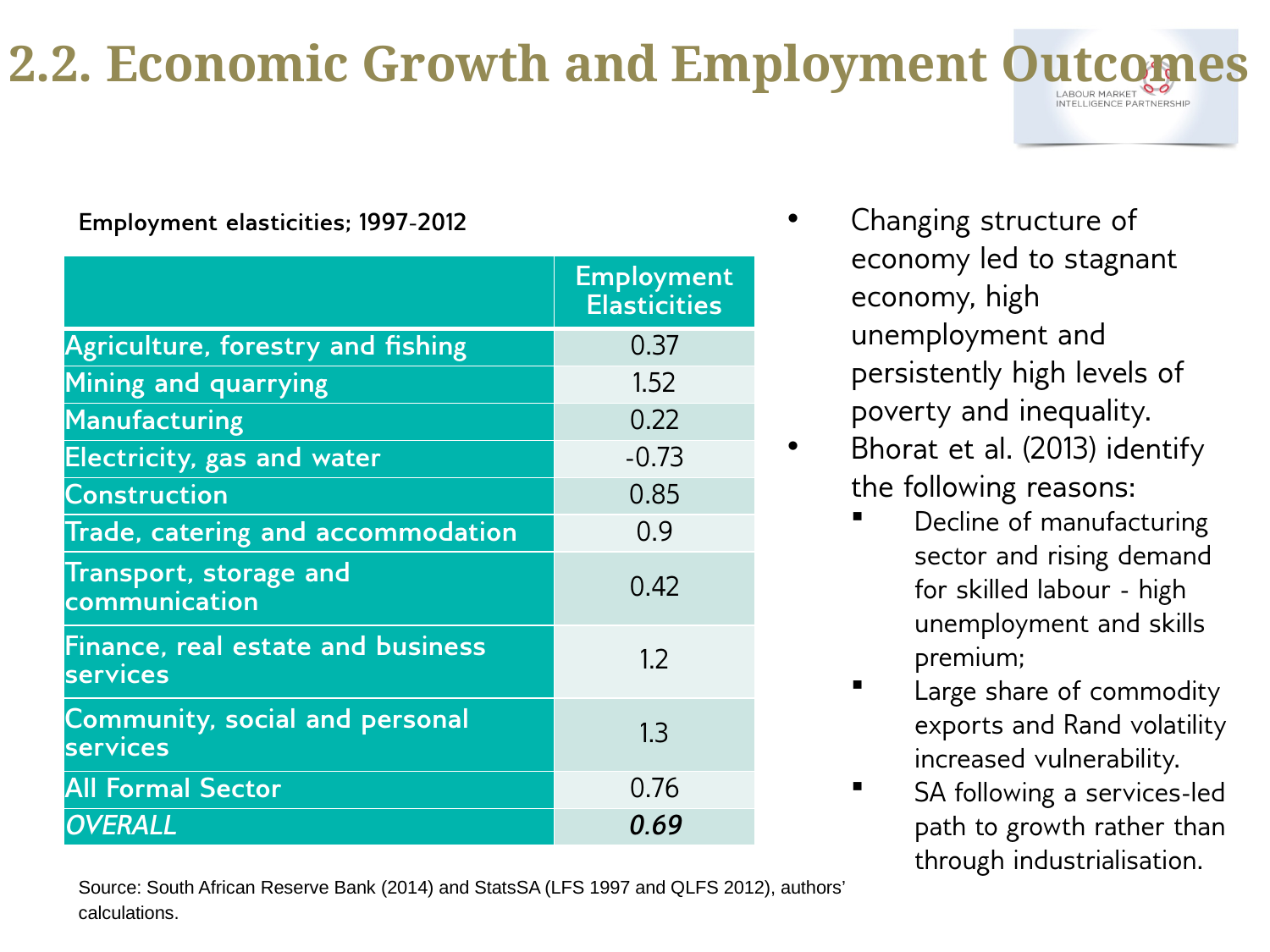

# 2.2. Economic Growth and Employment Outcomes
Changing structure of economy led to stagnant economy, high unemployment and persistently high levels of poverty and inequality.
Bhorat et al. (2013) identify the following reasons:
Decline of manufacturing sector and rising demand for skilled labour - high unemployment and skills premium;
Large share of commodity exports and Rand volatility increased vulnerability.
SA following a services-led path to growth rather than through industrialisation.
Employment elasticities; 1997-2012
|  | Employment Elasticities |
| --- | --- |
| Agriculture, forestry and fishing | 0.37 |
| Mining and quarrying | 1.52 |
| Manufacturing | 0.22 |
| Electricity, gas and water | -0.73 |
| Construction | 0.85 |
| Trade, catering and accommodation | 0.9 |
| Transport, storage and communication | 0.42 |
| Finance, real estate and business services | 1.2 |
| Community, social and personal services | 1.3 |
| All Formal Sector | 0.76 |
| OVERALL | 0.69 |
Source: South African Reserve Bank (2014) and StatsSA (LFS 1997 and QLFS 2012), authors’ calculations.